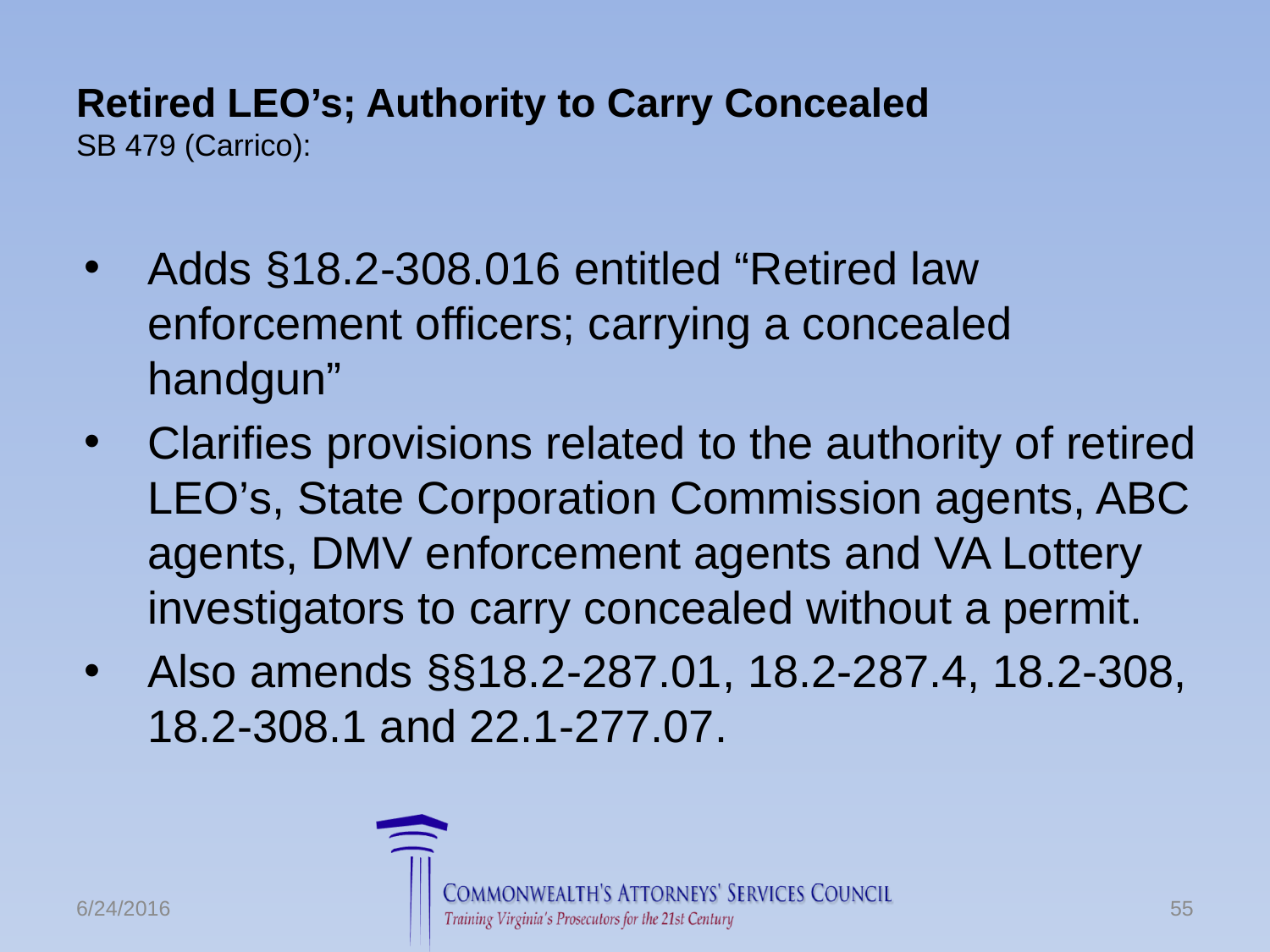

# Retired LEO’s; Authority to Carry Concealed SB 479 (Carrico):
Adds §18.2-308.016 entitled “Retired law enforcement officers; carrying a concealed handgun”
Clarifies provisions related to the authority of retired LEO’s, State Corporation Commission agents, ABC agents, DMV enforcement agents and VA Lottery investigators to carry concealed without a permit.
Also amends §§18.2-287.01, 18.2-287.4, 18.2-308, 18.2-308.1 and 22.1-277.07.

6/24/2016
55